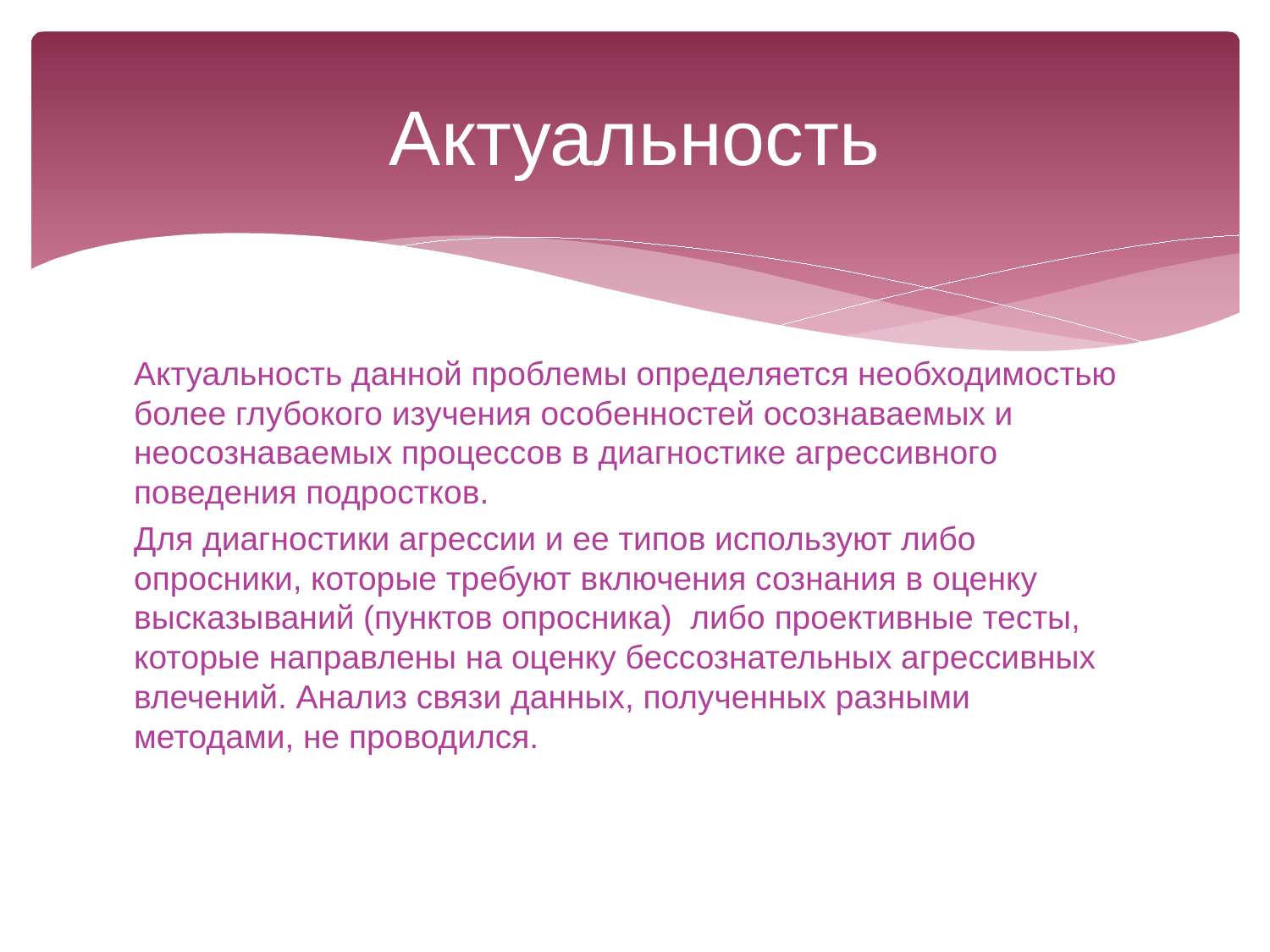

# Актуальность
Актуальность данной проблемы определяется необходимостью более глубокого изучения особенностей осознаваемых и неосознаваемых процессов в диагностике агрессивного поведения подростков.
Для диагностики агрессии и ее типов используют либо опросники, которые требуют включения сознания в оценку высказываний (пунктов опросника)  либо проективные тесты, которые направлены на оценку бессознательных агрессивных влечений. Анализ связи данных, полученных разными методами, не проводился.